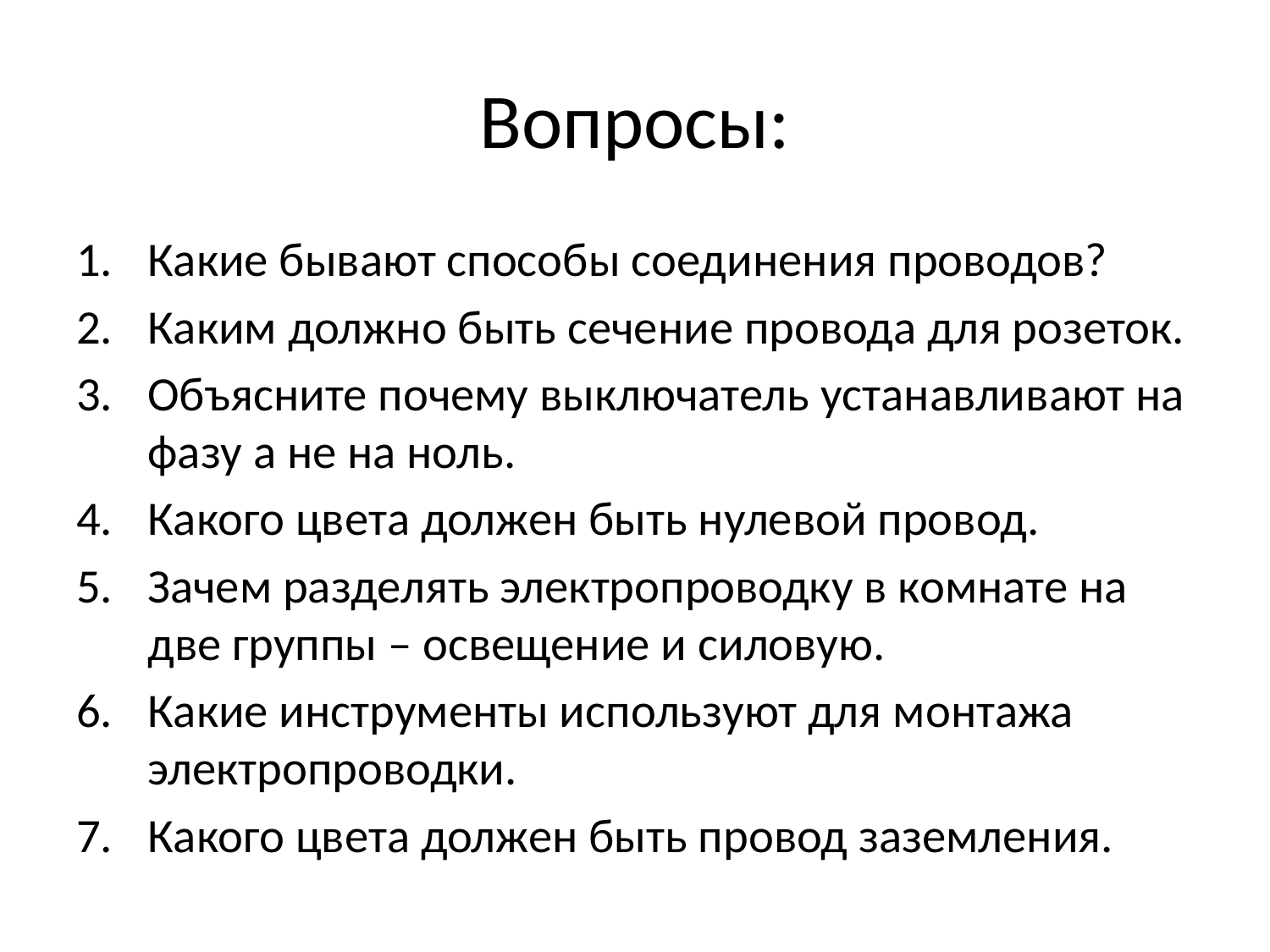

# Вопросы:
Какие бывают способы соединения проводов?
Каким должно быть сечение провода для розеток.
Объясните почему выключатель устанавливают на фазу а не на ноль.
Какого цвета должен быть нулевой провод.
Зачем разделять электропроводку в комнате на две группы – освещение и силовую.
Какие инструменты используют для монтажа электропроводки.
Какого цвета должен быть провод заземления.